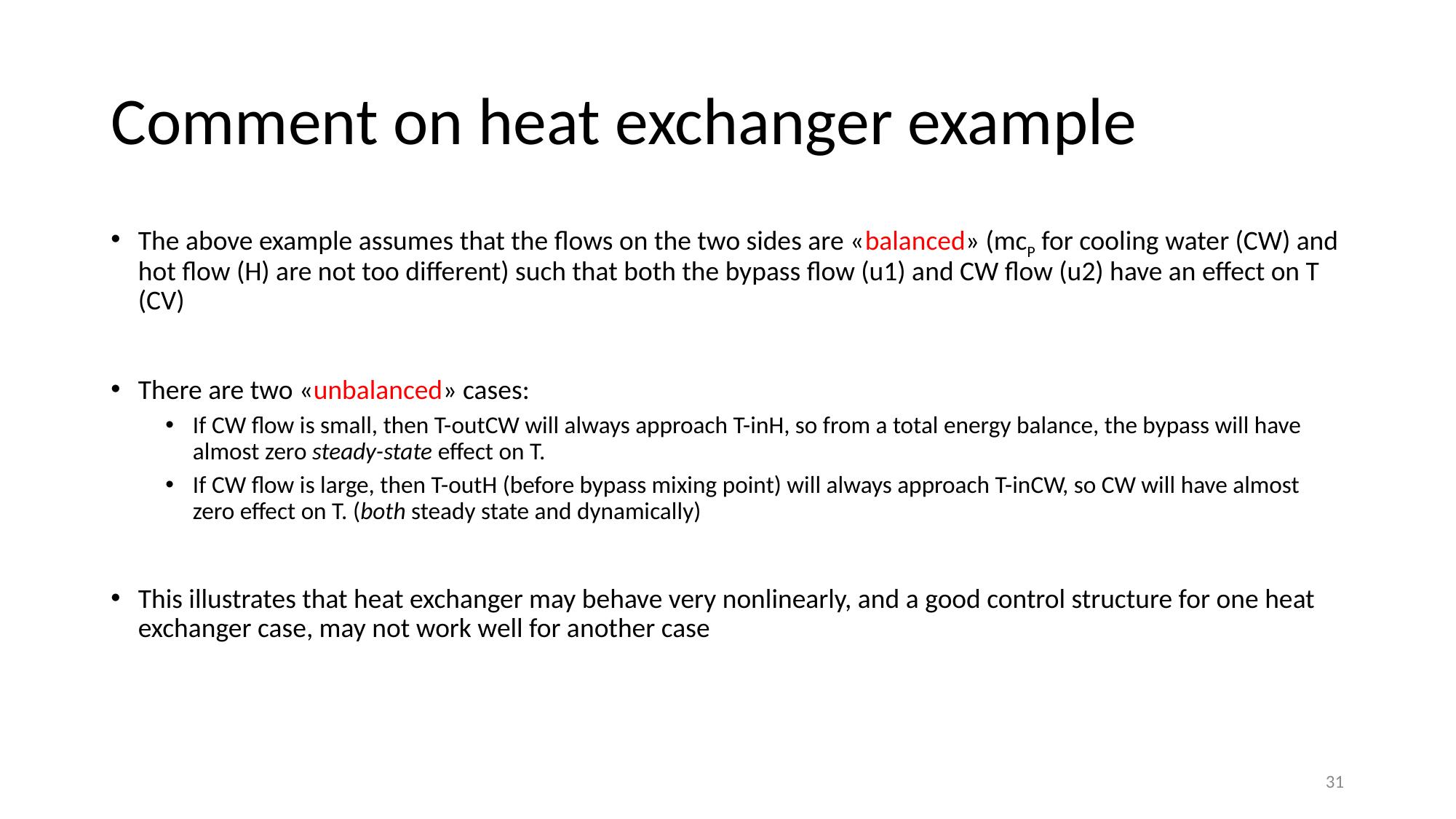

# Comment on heat exchanger example
The above example assumes that the flows on the two sides are «balanced» (mcP for cooling water (CW) and hot flow (H) are not too different) such that both the bypass flow (u1) and CW flow (u2) have an effect on T (CV)

There are two «unbalanced» cases:
If CW flow is small, then T-outCW will always approach T-inH, so from a total energy balance, the bypass will have almost zero steady-state effect on T.
If CW flow is large, then T-outH (before bypass mixing point) will always approach T-inCW, so CW will have almost zero effect on T. (both steady state and dynamically)

This illustrates that heat exchanger may behave very nonlinearly, and a good control structure for one heat exchanger case, may not work well for another case
31